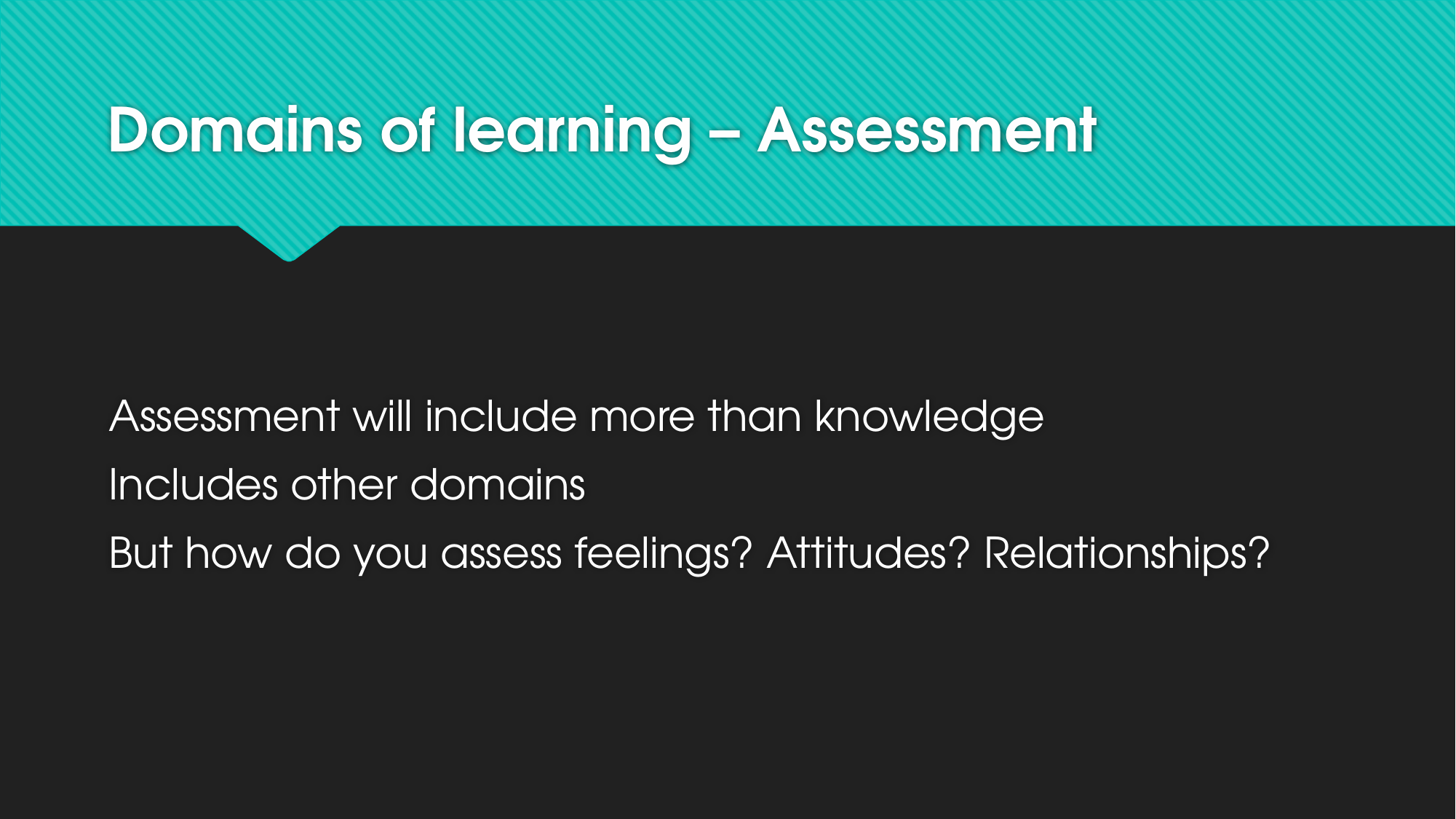

# Domains of learning – Assessment
Assessment will include more than knowledge
Includes other domains
But how do you assess feelings? Attitudes? Relationships?